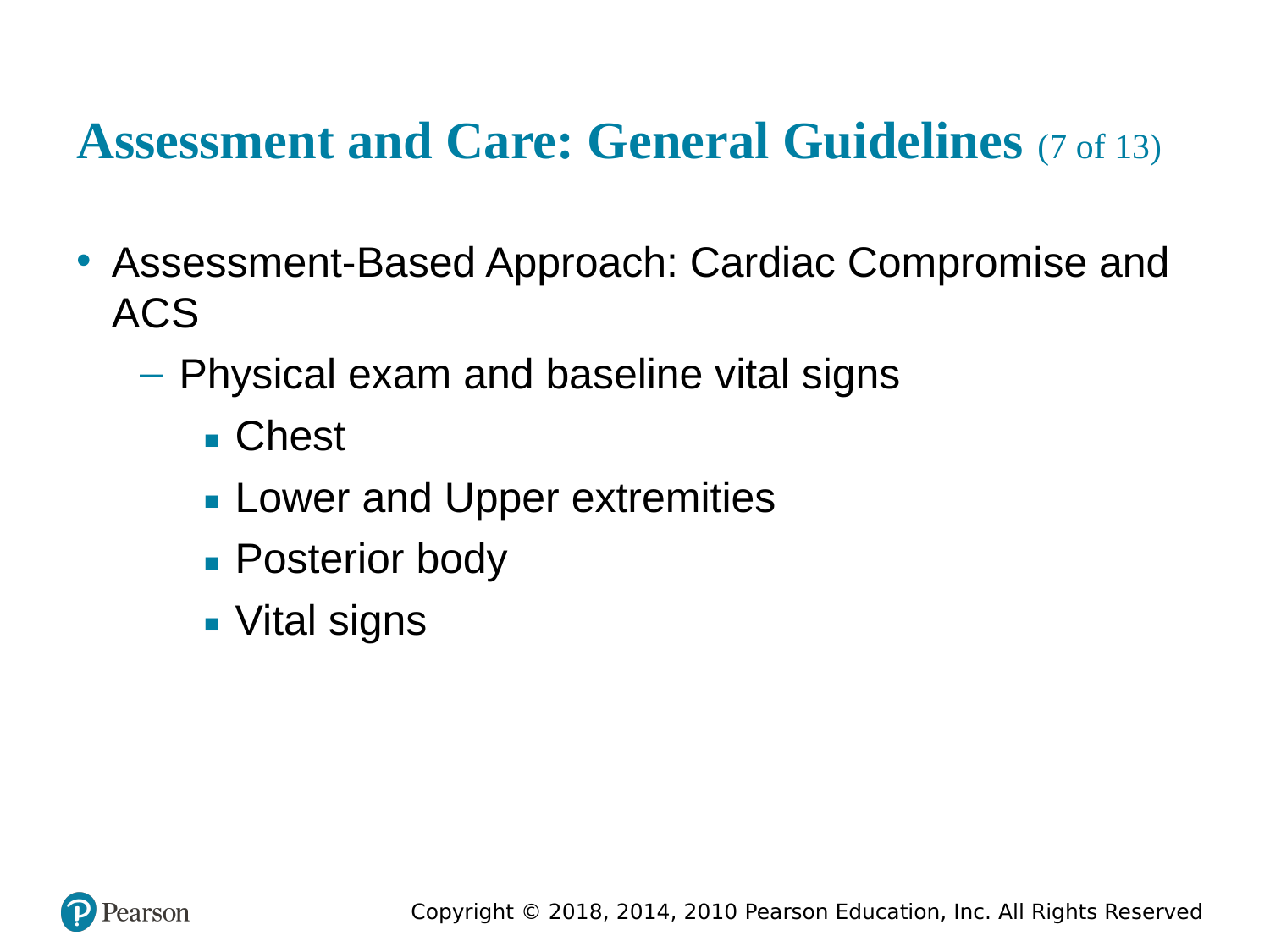

# Assessment and Care: General Guidelines (7 of 13)
Assessment-Based Approach: Cardiac Compromise and A C S
Physical exam and baseline vital signs
Chest
Lower and Upper extremities
Posterior body
Vital signs